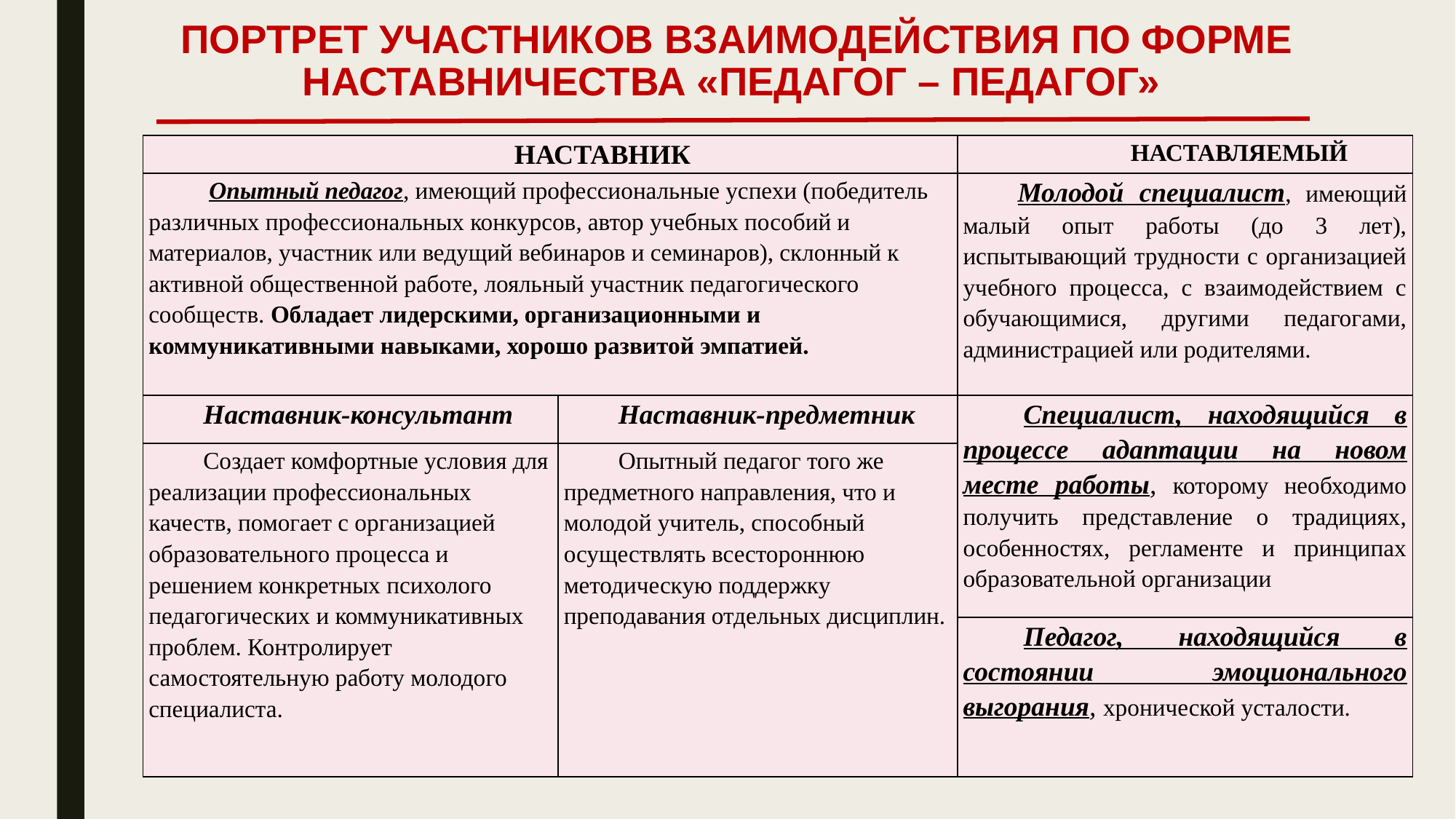

# ПОРТРЕТ УЧАСТНИКОВ ВЗАИМОДЕЙСТВИЯ ПО ФОРМЕ НАСТАВНИЧЕСТВА «ПЕДАГОГ – ПЕДАГОГ»
| НАСТАВНИК |  | НАСТАВЛЯЕМЫЙ |
| --- | --- | --- |
| Опытный педагог, имеющий профессиональные успехи (победитель различных профессиональных конкурсов, автор учебных пособий и материалов, участник или ведущий вебинаров и семинаров), склонный к активной общественной работе, лояльный участник педагогического сообществ. Обладает лидерскими, организационными и коммуникативными навыками, хорошо развитой эмпатией. |  | Молодой специалист, имеющий малый опыт работы (до 3 лет), испытывающий трудности с организацией учебного процесса, с взаимодействием с обучающимися, другими педагогами, администрацией или родителями. |
| Наставник-консультант | Наставник-предметник | Специалист, находящийся в процессе адаптации на новом месте работы, которому необходимо получить представление о традициях, особенностях, регламенте и принципах образовательной организации |
| Создает комфортные условия для реализации профессиональных качеств, помогает с организацией образовательного процесса и решением конкретных психолого педагогических и коммуникативных проблем. Контролирует самостоятельную работу молодого специалиста. | Опытный педагог того же предметного направления, что и молодой учитель, способный осуществлять всестороннюю методическую поддержку преподавания отдельных дисциплин. |  |
|  |  | Педагог, находящийся в состоянии эмоционального выгорания, хронической усталости. |